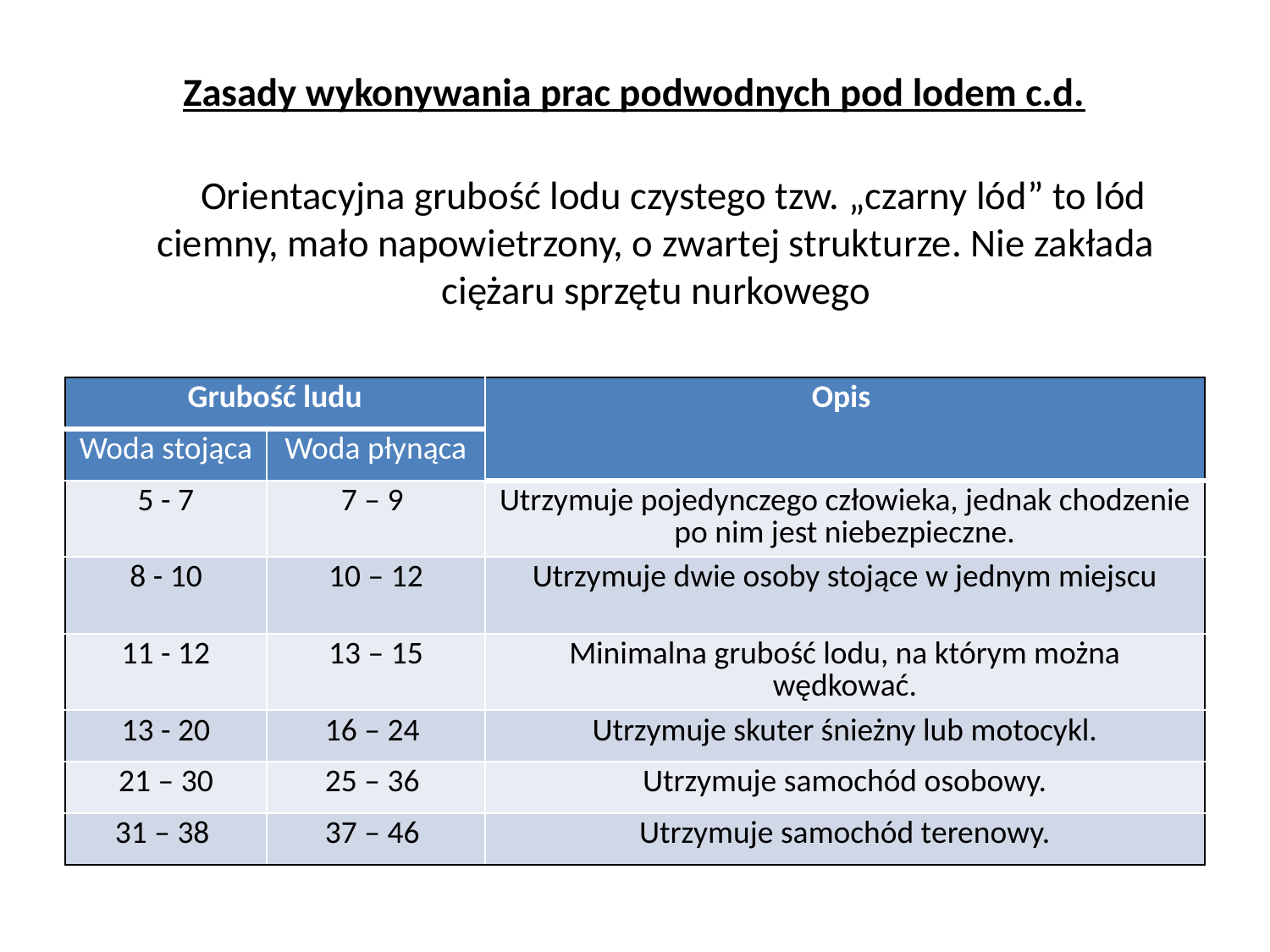

Zasady wykonywania prac podwodnych pod lodem c.d.
                                                                                                                                 Orientacyjna grubość lodu czystego tzw. „czarny lód” to lód ciemny, mało napowietrzony, o zwartej strukturze. Nie zakłada ciężaru sprzętu nurkowego

| Grubość ludu |  | Opis |
| --- | --- | --- |
| Woda stojąca | Woda płynąca |  |
| 5 - 7 | 7 – 9 | Utrzymuje pojedynczego człowieka, jednak chodzenie po nim jest niebezpieczne. |
| 8 - 10 | 10 – 12 | Utrzymuje dwie osoby stojące w jednym miejscu |
| 11 - 12 | 13 – 15 | Minimalna grubość lodu, na którym można wędkować. |
| 13 - 20 | 16 – 24 | Utrzymuje skuter śnieżny lub motocykl. |
| 21 – 30 | 25 – 36 | Utrzymuje samochód osobowy. |
| 31 – 38 | 37 – 46 | Utrzymuje samochód terenowy. |